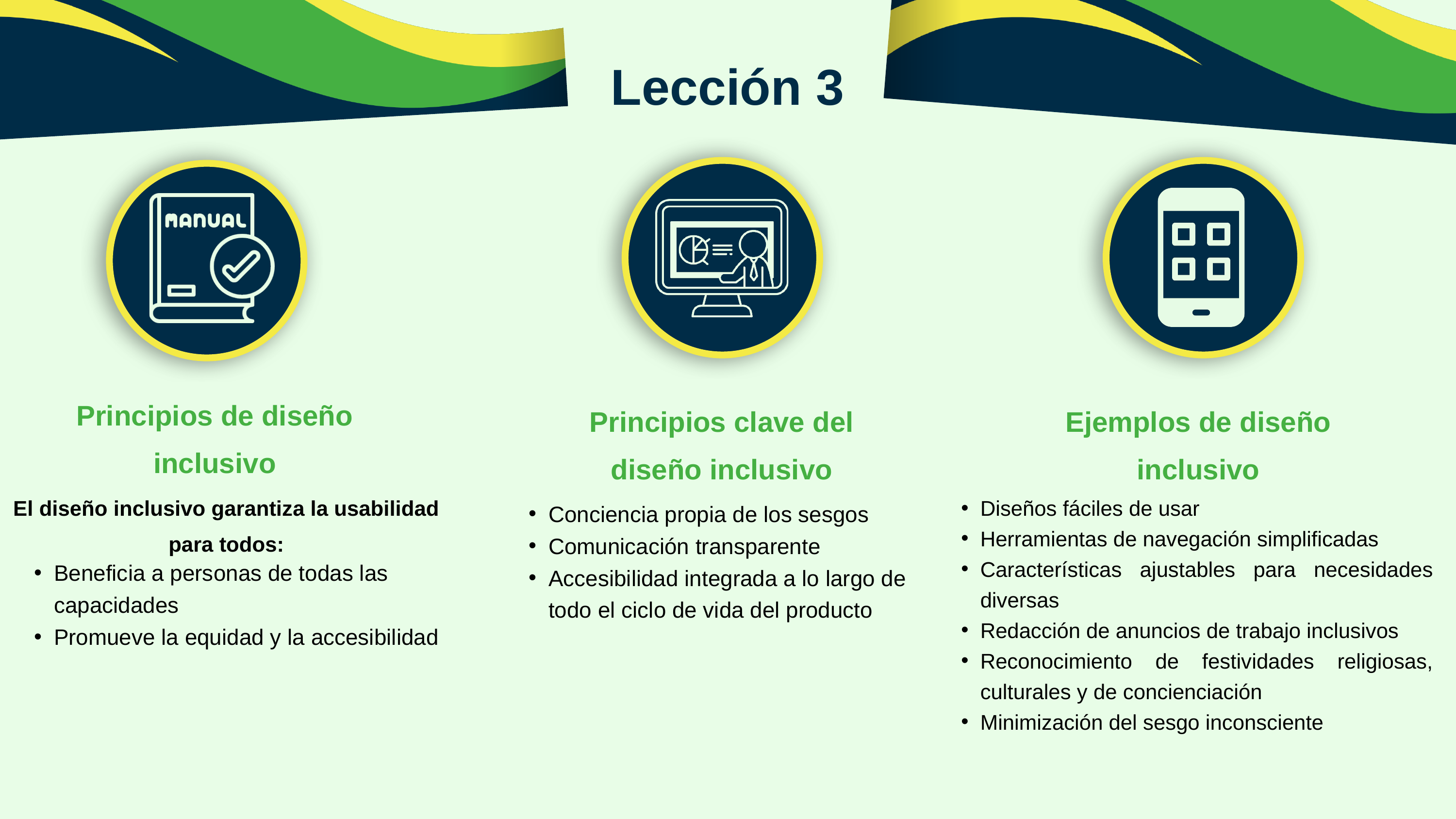

Lección 3

Principios de diseño inclusivo
Principios clave del diseño inclusivo
Ejemplos de diseño inclusivo
El diseño inclusivo garantiza la usabilidad para todos:
Diseños fáciles de usar
Herramientas de navegación simplificadas
Características ajustables para necesidades diversas
Redacción de anuncios de trabajo inclusivos
Reconocimiento de festividades religiosas, culturales y de concienciación
Minimización del sesgo inconsciente
Conciencia propia de los sesgos
Comunicación transparente
Accesibilidad integrada a lo largo de todo el ciclo de vida del producto
Beneficia a personas de todas las capacidades
Promueve la equidad y la accesibilidad